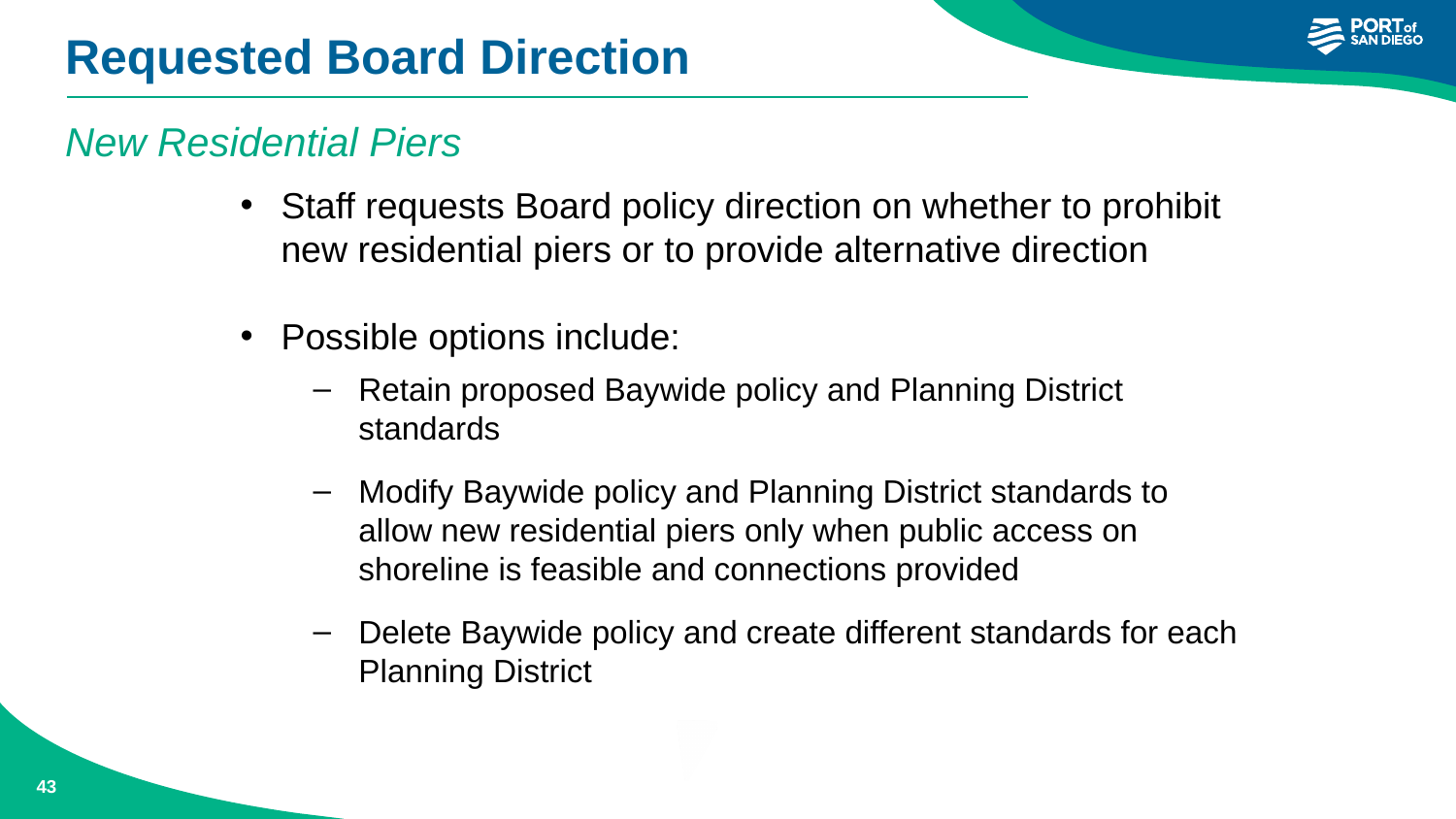

Requested Board Direction
New Residential Piers
Staff requests Board policy direction on whether to prohibit new residential piers or to provide alternative direction

Possible options include:
Retain proposed Baywide policy and Planning District standards
Modify Baywide policy and Planning District standards to allow new residential piers only when public access on shoreline is feasible and connections provided
Delete Baywide policy and create different standards for each Planning District